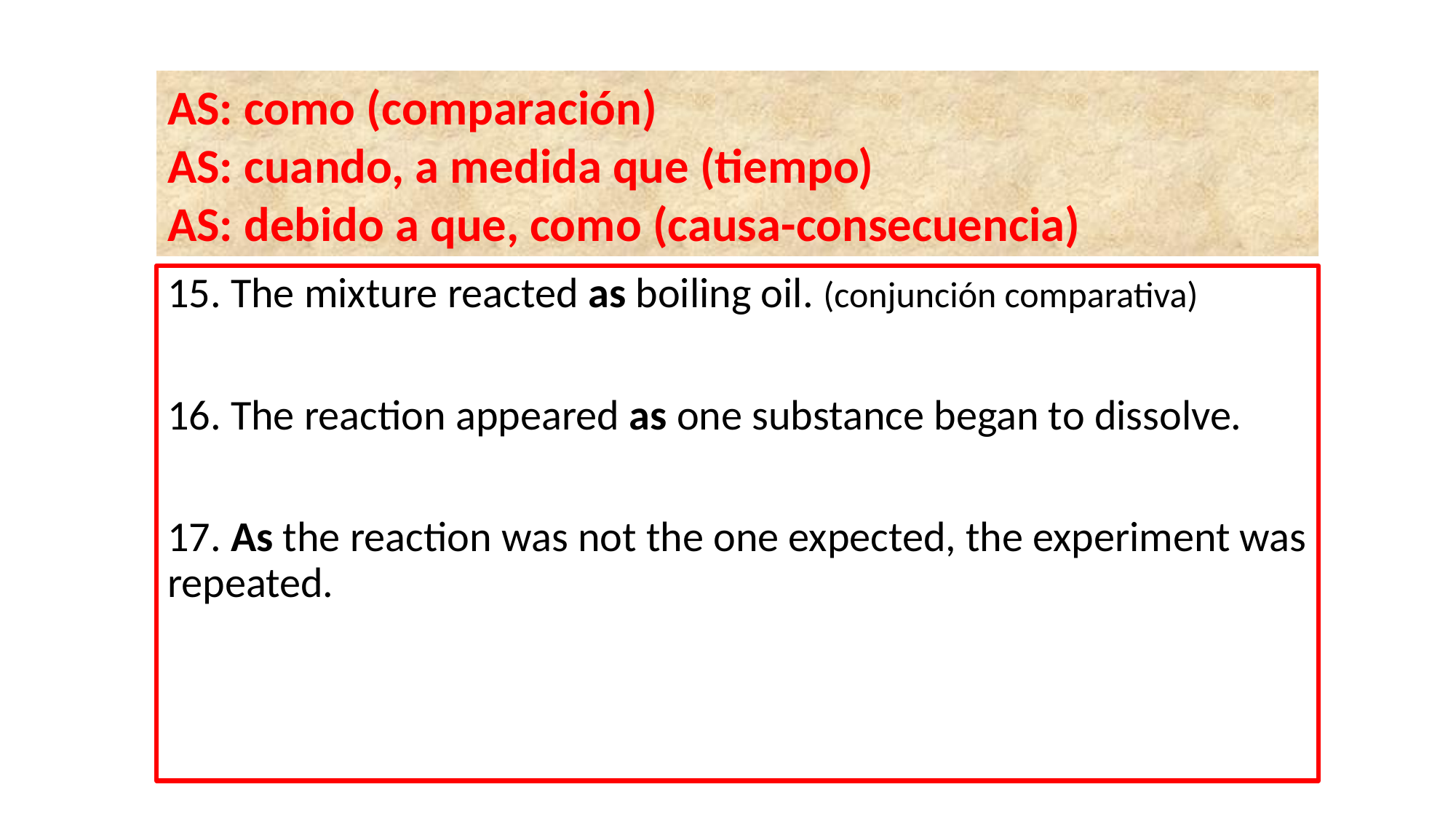

AS: como (comparación)
AS: cuando, a medida que (tiempo)
AS: debido a que, como (causa-consecuencia)
15. The mixture reacted as boiling oil. (conjunción comparativa)

16. The reaction appeared as one substance began to dissolve.

17. As the reaction was not the one expected, the experiment was repeated.